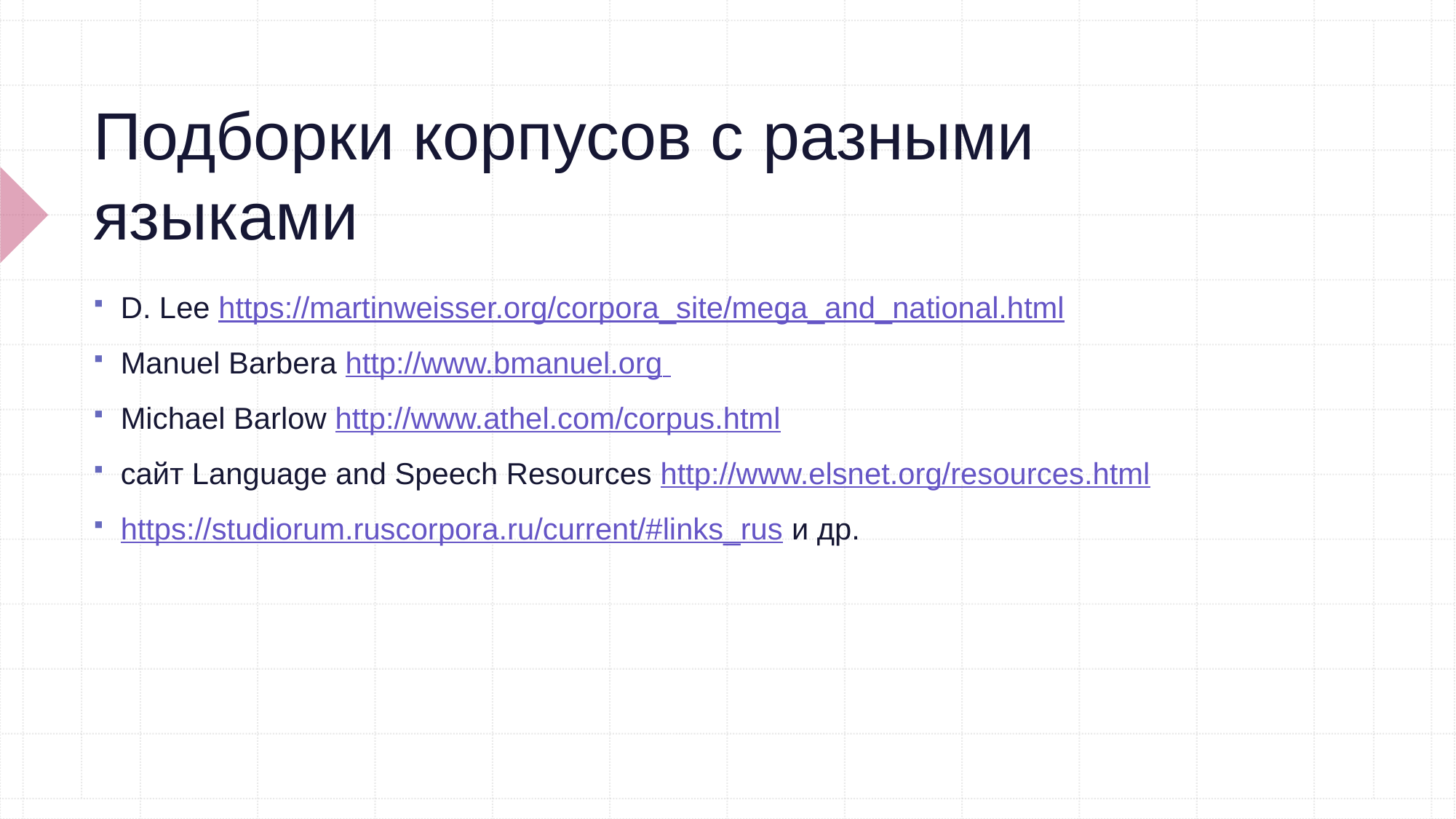

# Подборки корпусов с разными языками
D. Lee https://martinweisser.org/corpora_site/mega_and_national.html
Manuel Barbera http://www.bmanuel.org
Michael Barlow http://www.athel.com/corpus.html
сайт Language and Speech Resources http://www.elsnet.org/resources.html
https://studiorum.ruscorpora.ru/current/#links_rus и др.